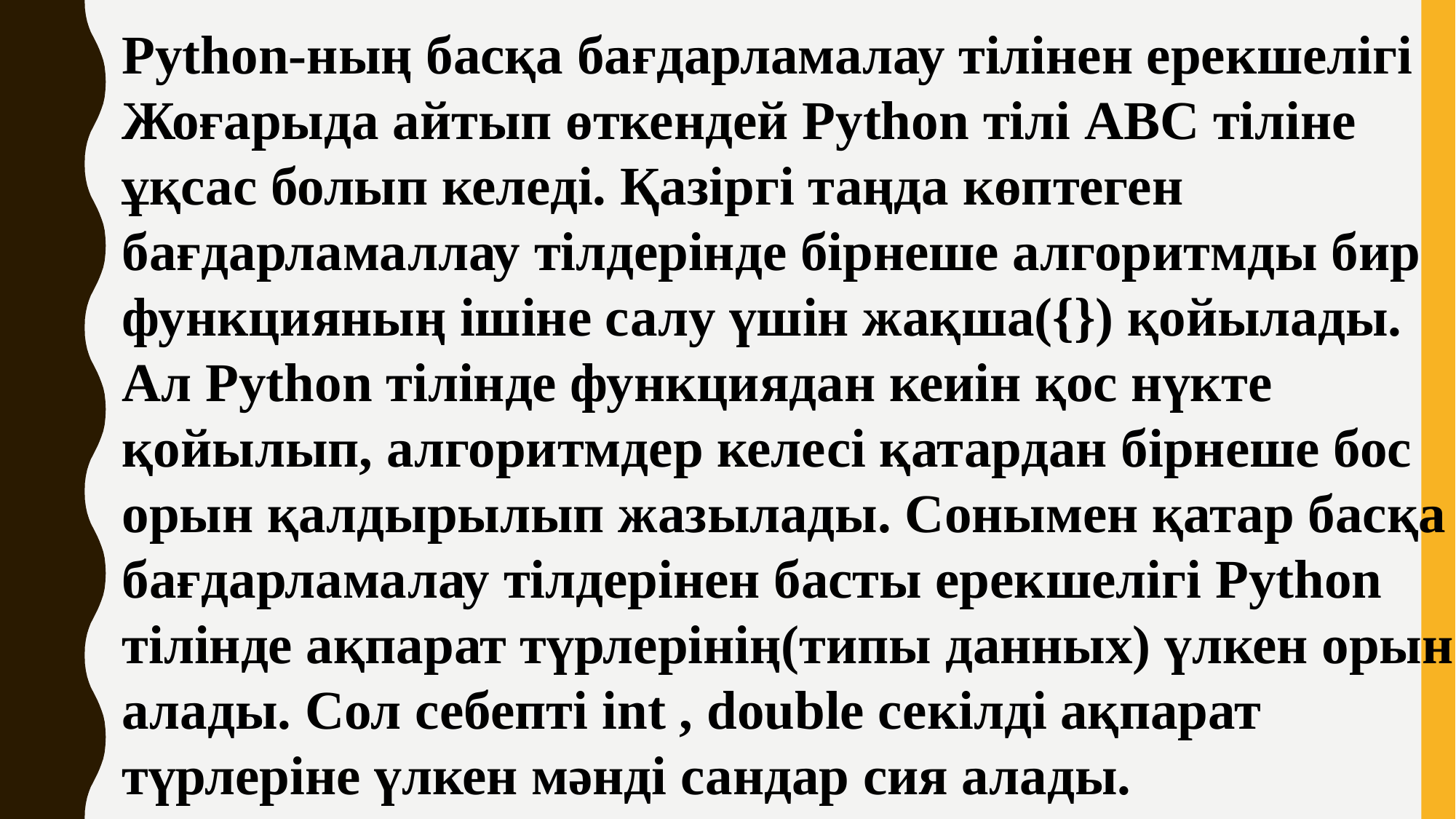

Python-ның басқа бағдарламалау тілінен ерекшелігі
Жоғарыда айтып өткендей Python тілі ABC тіліне ұқсас болып келеді. Қазіргі таңда көптеген бағдарламаллау тілдерінде бірнеше алгоритмды бир функцияның ішіне салу үшін жақша({}) қойылады. Ал Python тілінде функциядан кеиін қос нүкте қойылып, алгоритмдер келесі қатардан бірнеше бос орын қалдырылып жазылады. Сонымен қатар басқа бағдарламалау тілдерінен басты ерекшелігі Python тілінде ақпарат түрлерінің(типы данных) үлкен орын алады. Сол себепті int , double секілді ақпарат түрлеріне үлкен мәнді сандар сия алады.